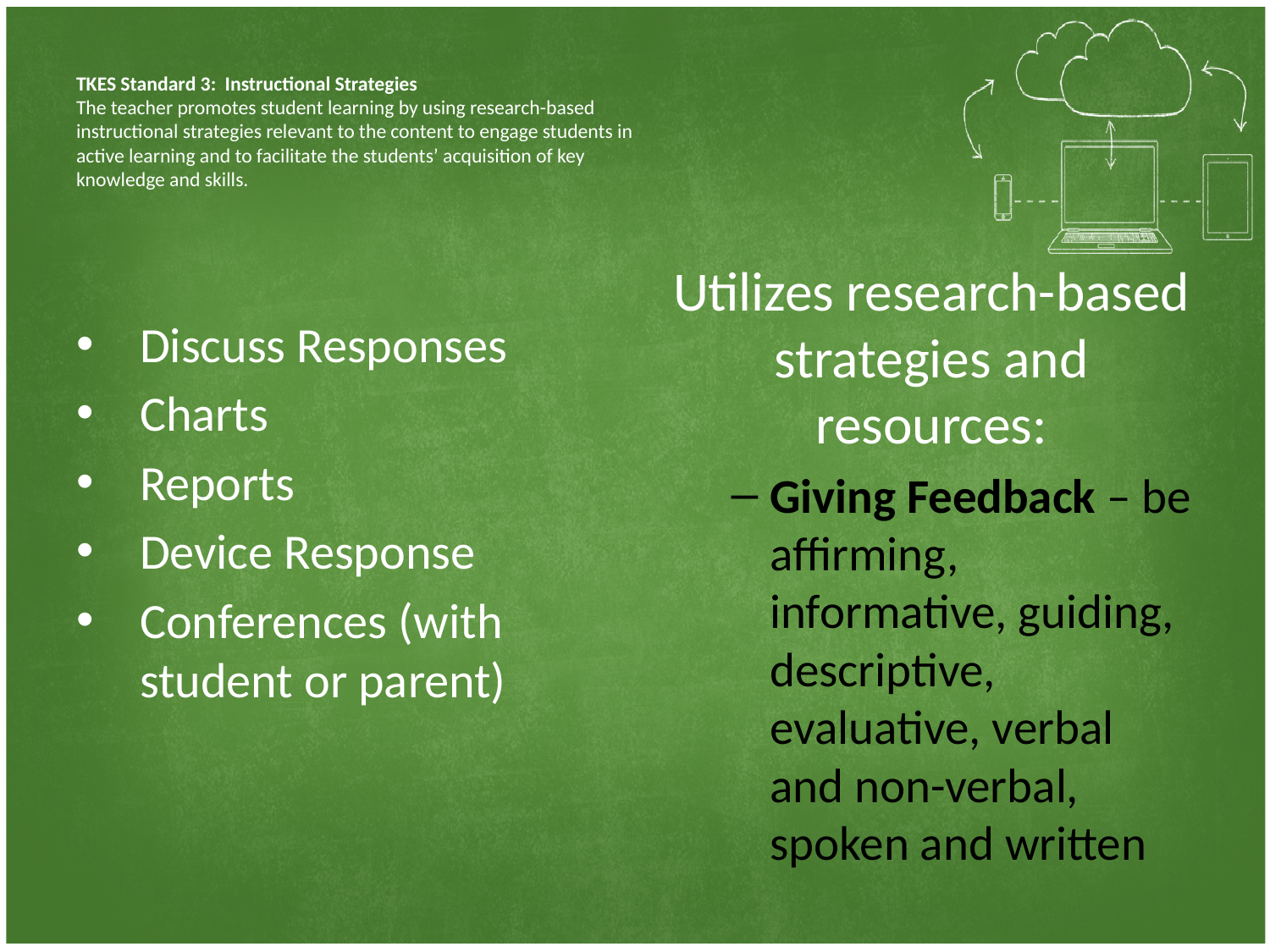

# TKES Standard 3:  Instructional Strategies The teacher promotes student learning by using research-based instructional strategies relevant to the content to engage students in active learning and to facilitate the students’ acquisition of key knowledge and skills.
Utilizes research-based strategies and resources:
Giving Feedback – be affirming, informative, guiding, descriptive, evaluative, verbal and non-verbal, spoken and written

Discuss Responses
Charts
Reports
Device Response
Conferences (with student or parent)